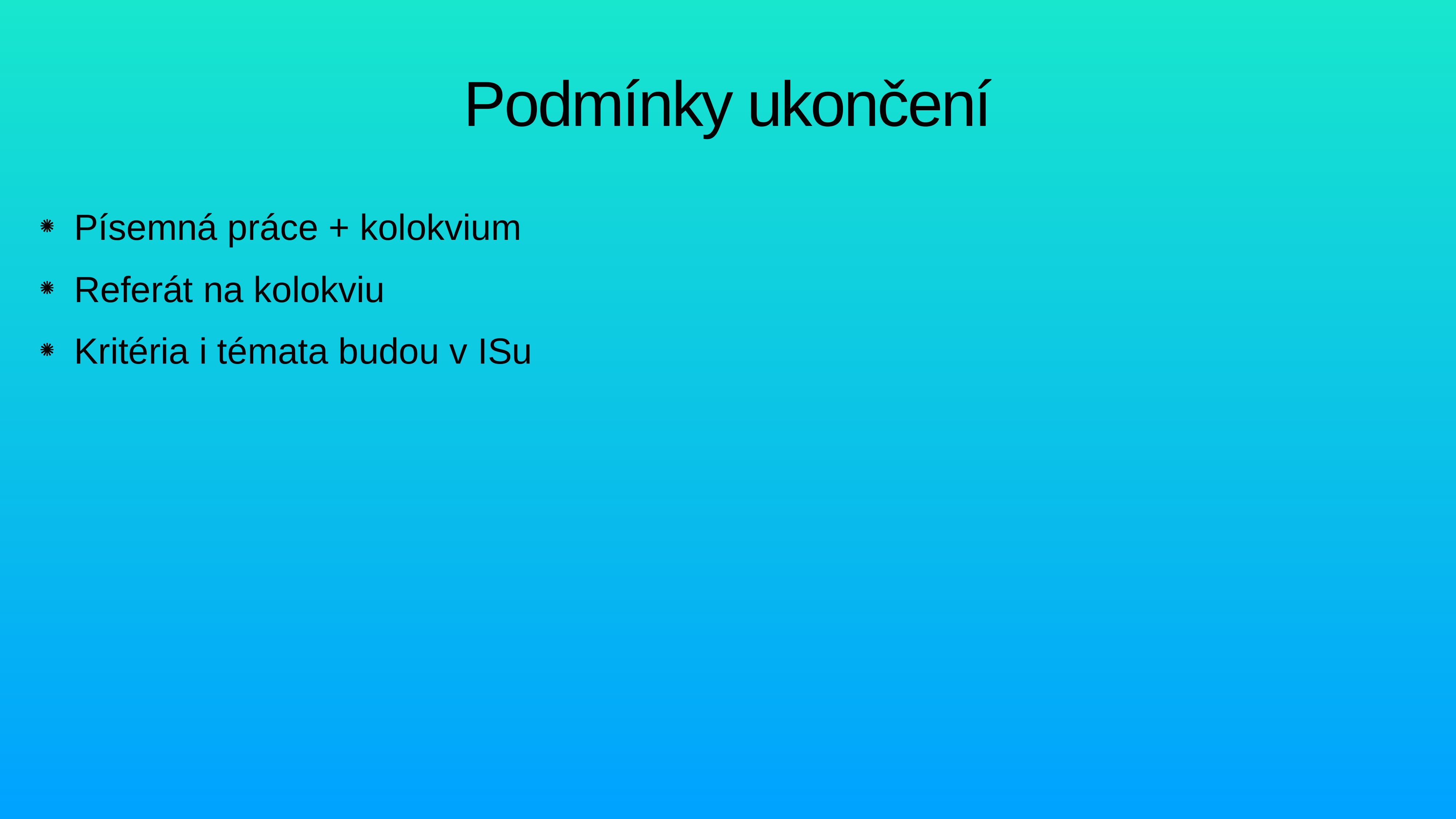

# Podmínky ukončení
Písemná práce + kolokvium
Referát na kolokviu
Kritéria i témata budou v ISu